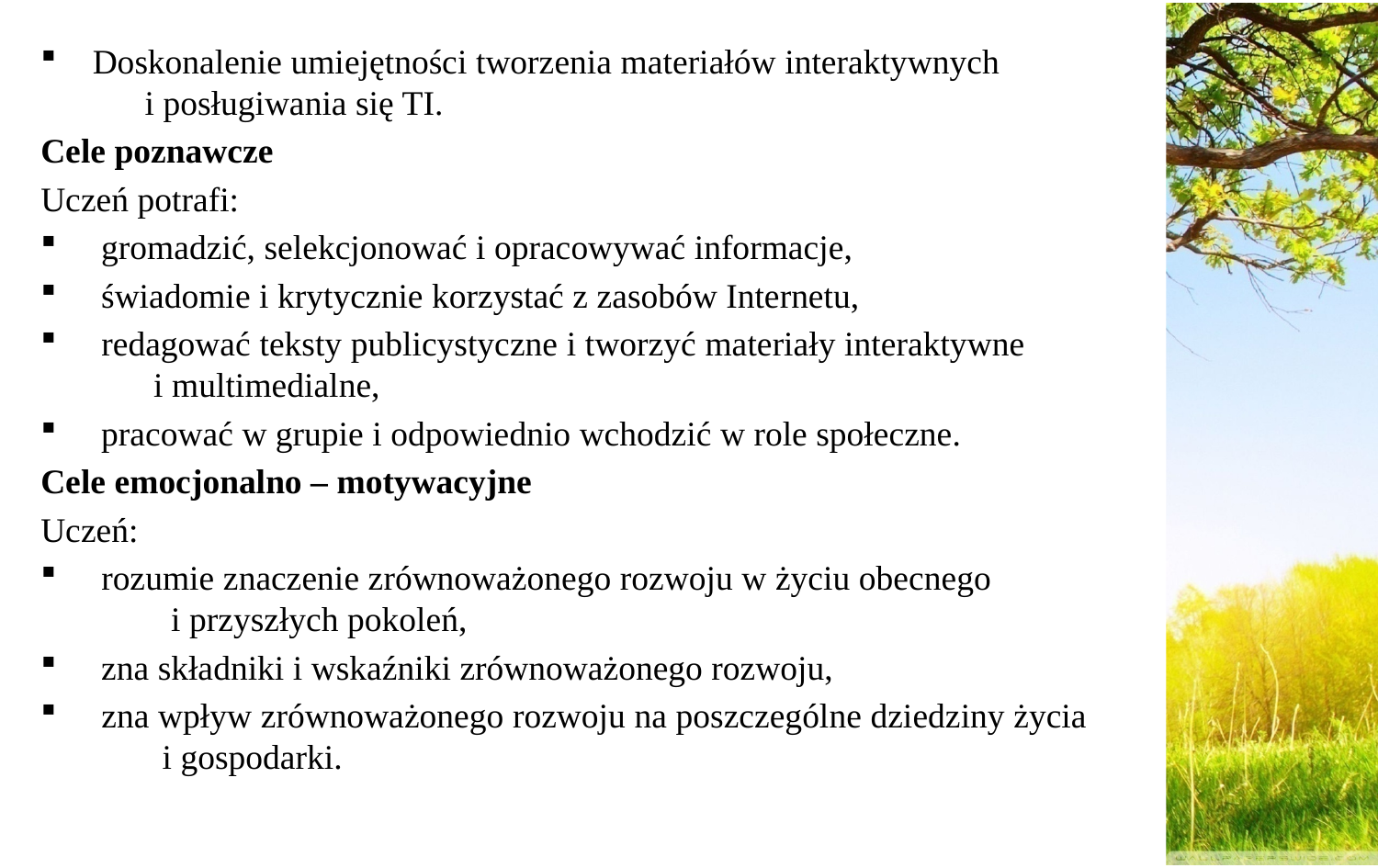

Doskonalenie umiejętności tworzenia materiałów interaktywnych                       i posługiwania się TI.
Cele poznawcze
Uczeń potrafi:
 gromadzić, selekcjonować i opracowywać informacje,
 świadomie i krytycznie korzystać z zasobów Internetu,
 redagować teksty publicystyczne i tworzyć materiały interaktywne                     i multimedialne,
 pracować w grupie i odpowiednio wchodzić w role społeczne.
Cele emocjonalno – motywacyjne
Uczeń:
 rozumie znaczenie zrównoważonego rozwoju w życiu obecnego                           i przyszłych pokoleń,
 zna składniki i wskaźniki zrównoważonego rozwoju,
 zna wpływ zrównoważonego rozwoju na poszczególne dziedziny życia               i gospodarki.